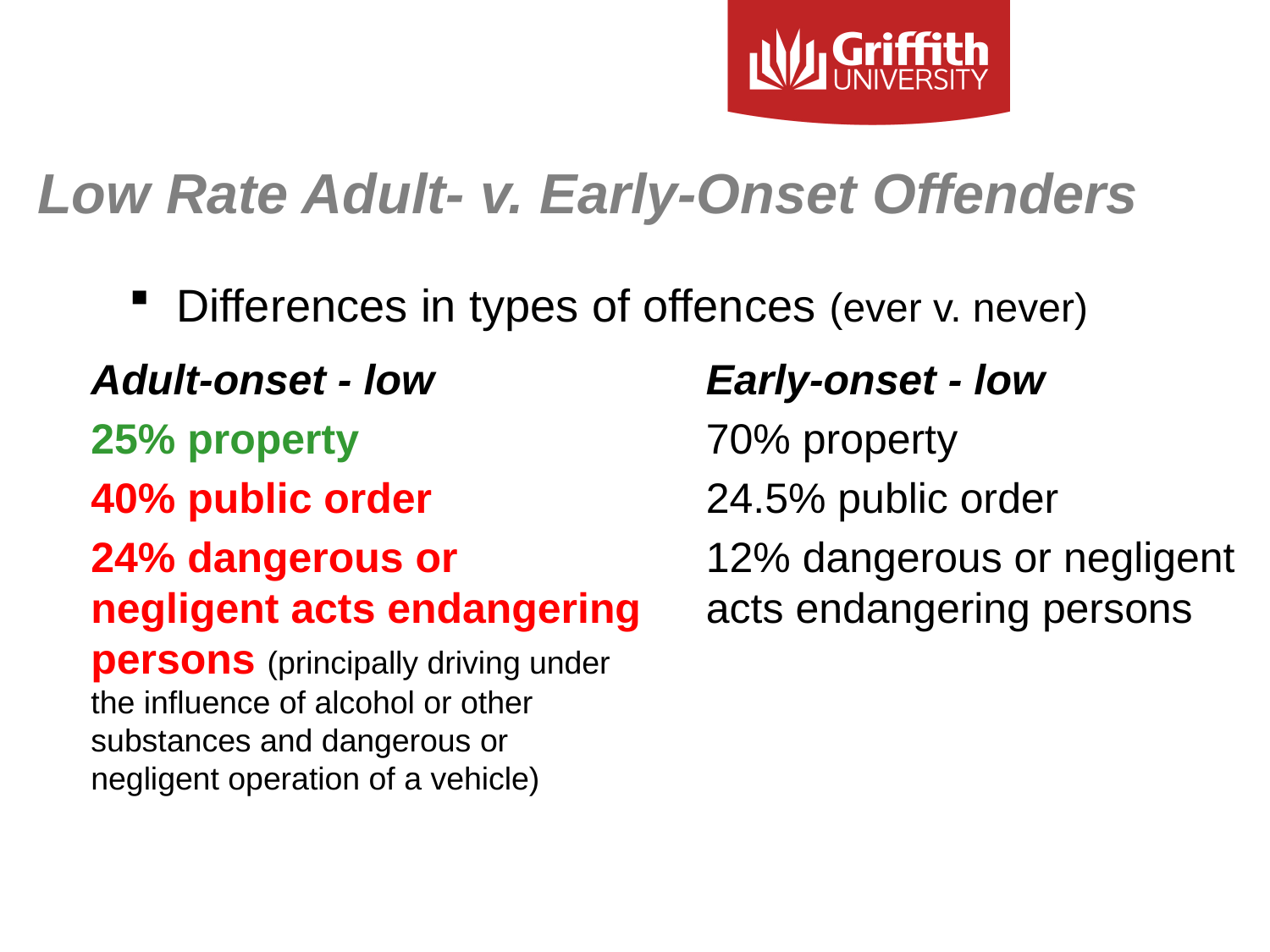

# Low Rate Adult- v. Early-Onset Offenders
Differences in types of offences (ever v. never)

Adult-onset - low
25% property
40% public order
24% dangerous or negligent acts endangering persons (principally driving under the influence of alcohol or other substances and dangerous or negligent operation of a vehicle)
Early-onset - low
70% property
24.5% public order
12% dangerous or negligent acts endangering persons